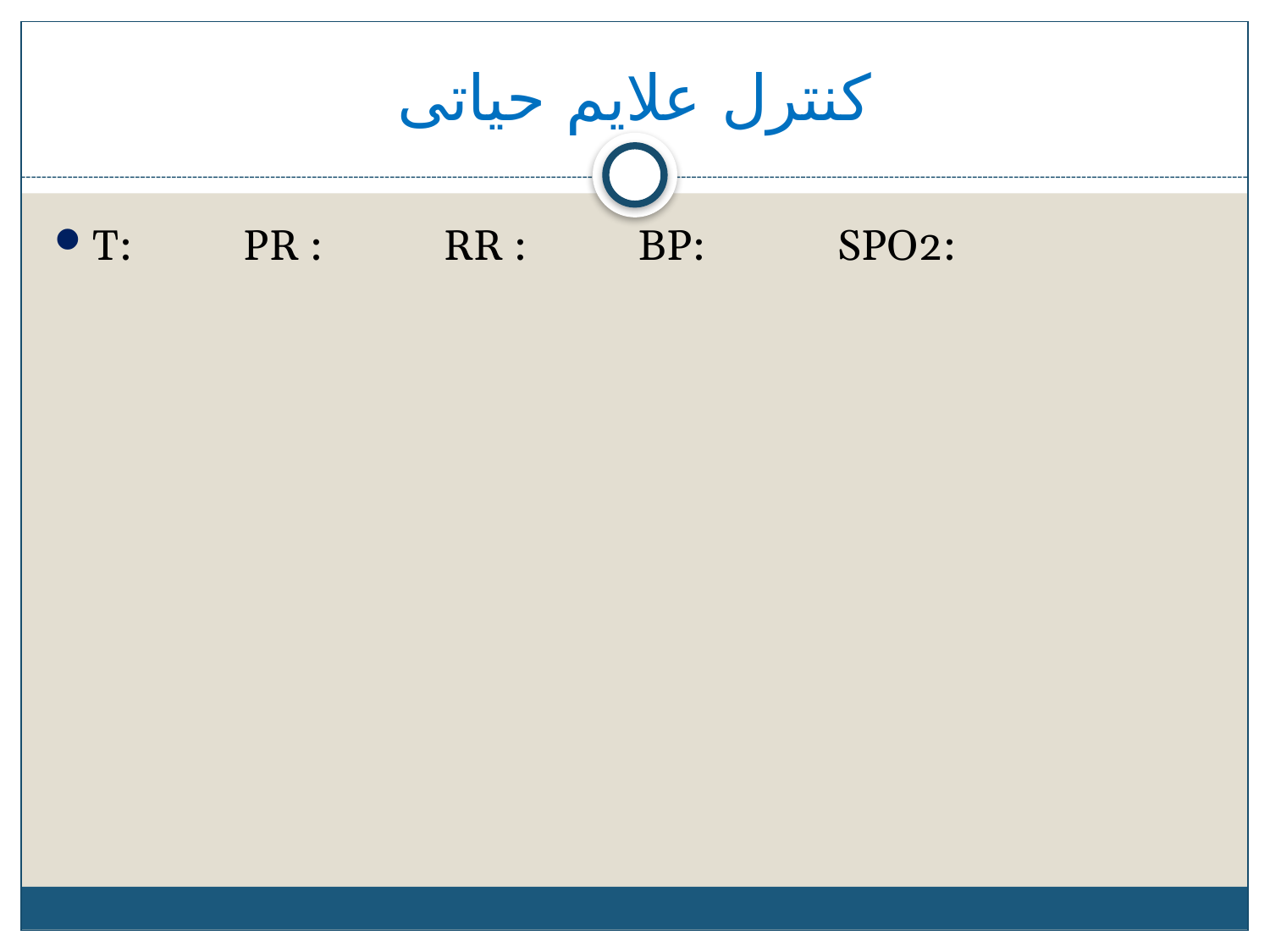

# کنترل علایم حیاتی
T:           PR :            RR :           BP:             SPO2: